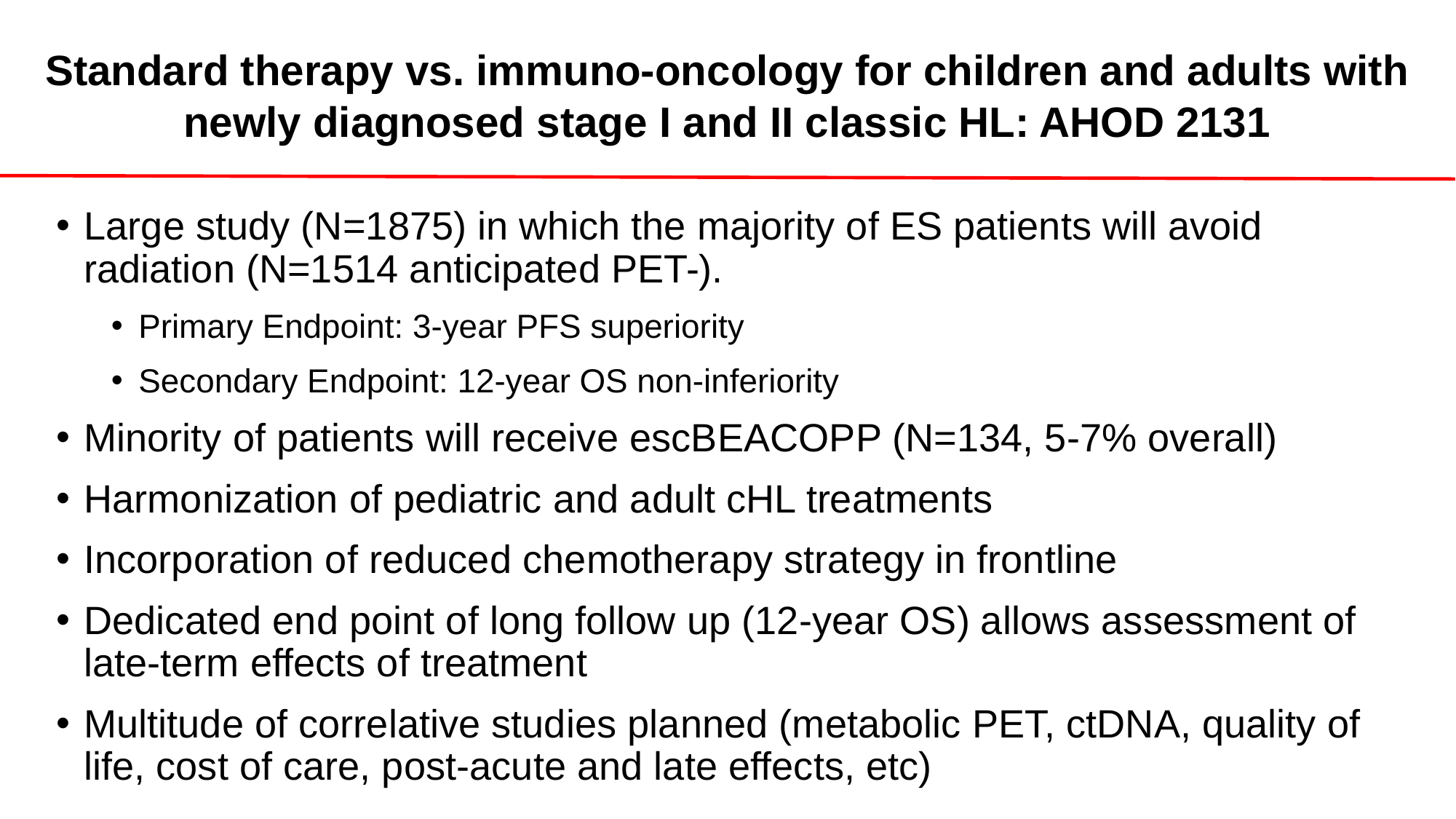

Standard therapy vs. immuno-oncology for children and adults with newly diagnosed stage I and II classic HL: AHOD 2131

Large study (N=1875) in which the majority of ES patients will avoid radiation (N=1514 anticipated PET-).
Primary Endpoint: 3-year PFS superiority
Secondary Endpoint: 12-year OS non-inferiority
Minority of patients will receive escBEACOPP (N=134, 5-7% overall)
Harmonization of pediatric and adult cHL treatments
Incorporation of reduced chemotherapy strategy in frontline
Dedicated end point of long follow up (12-year OS) allows assessment of late-term effects of treatment
Multitude of correlative studies planned (metabolic PET, ctDNA, quality of life, cost of care, post-acute and late effects, etc)